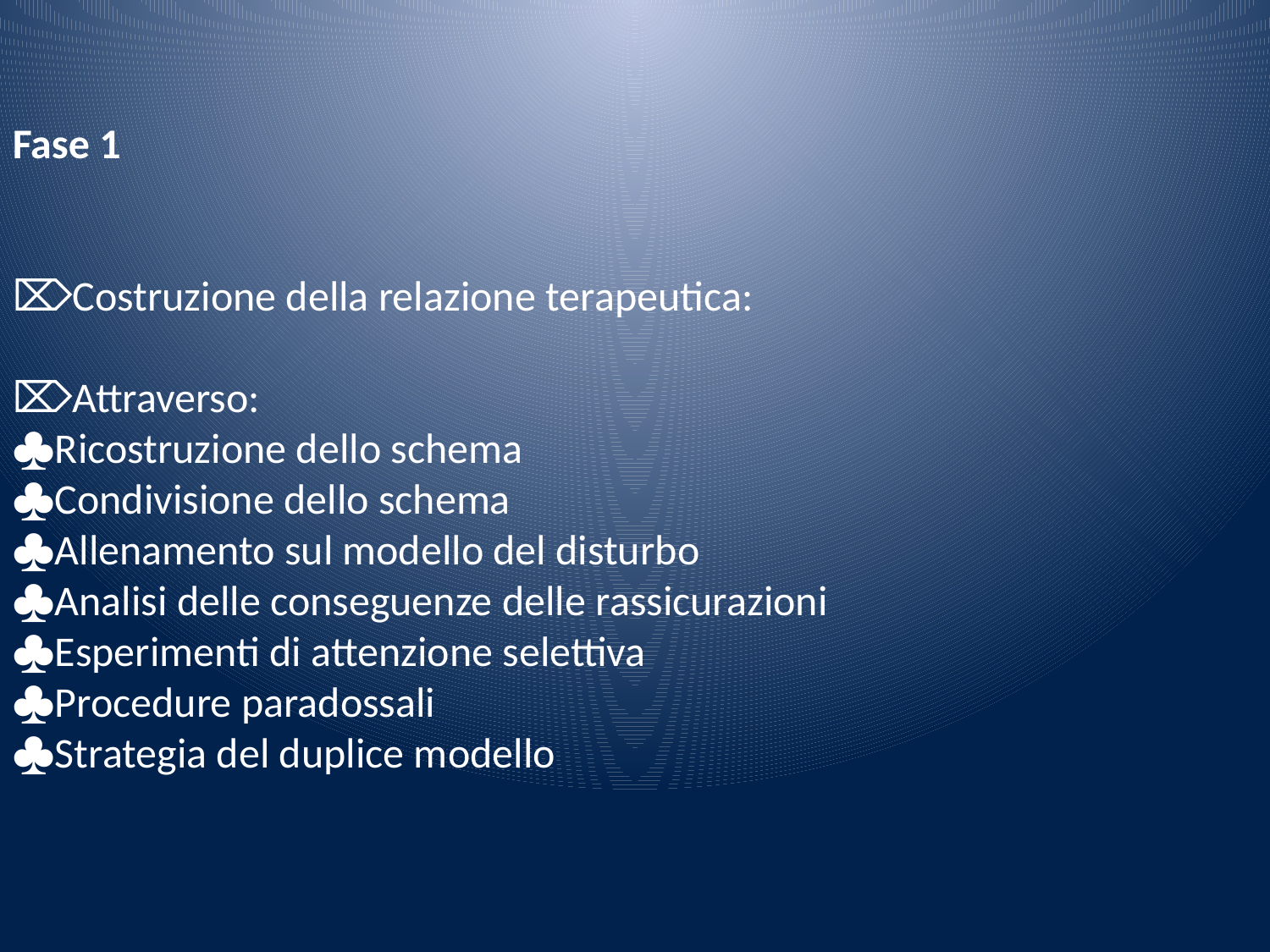

Fase 1

⌦Costruzione della relazione terapeutica:

⌦Attraverso:
♣Ricostruzione dello schema
♣Condivisione dello schema
♣Allenamento sul modello del disturbo
♣Analisi delle conseguenze delle rassicurazioni
♣Esperimenti di attenzione selettiva
♣Procedure paradossali
♣Strategia del duplice modello